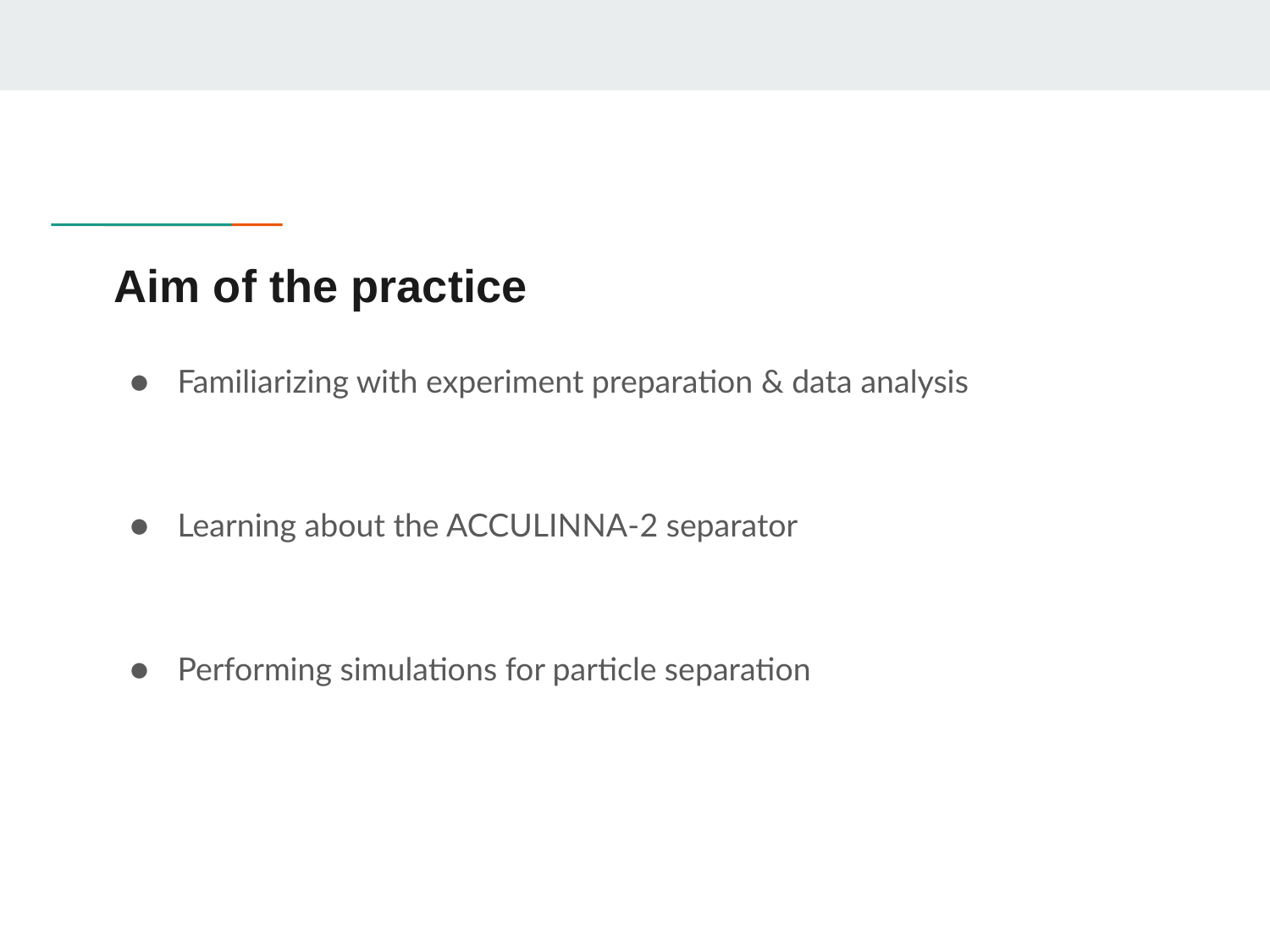

# Aim of the practice
Familiarizing with experiment preparation & data analysis

Learning about the ACCULINNA-2 separator

Performing simulations for particle separation